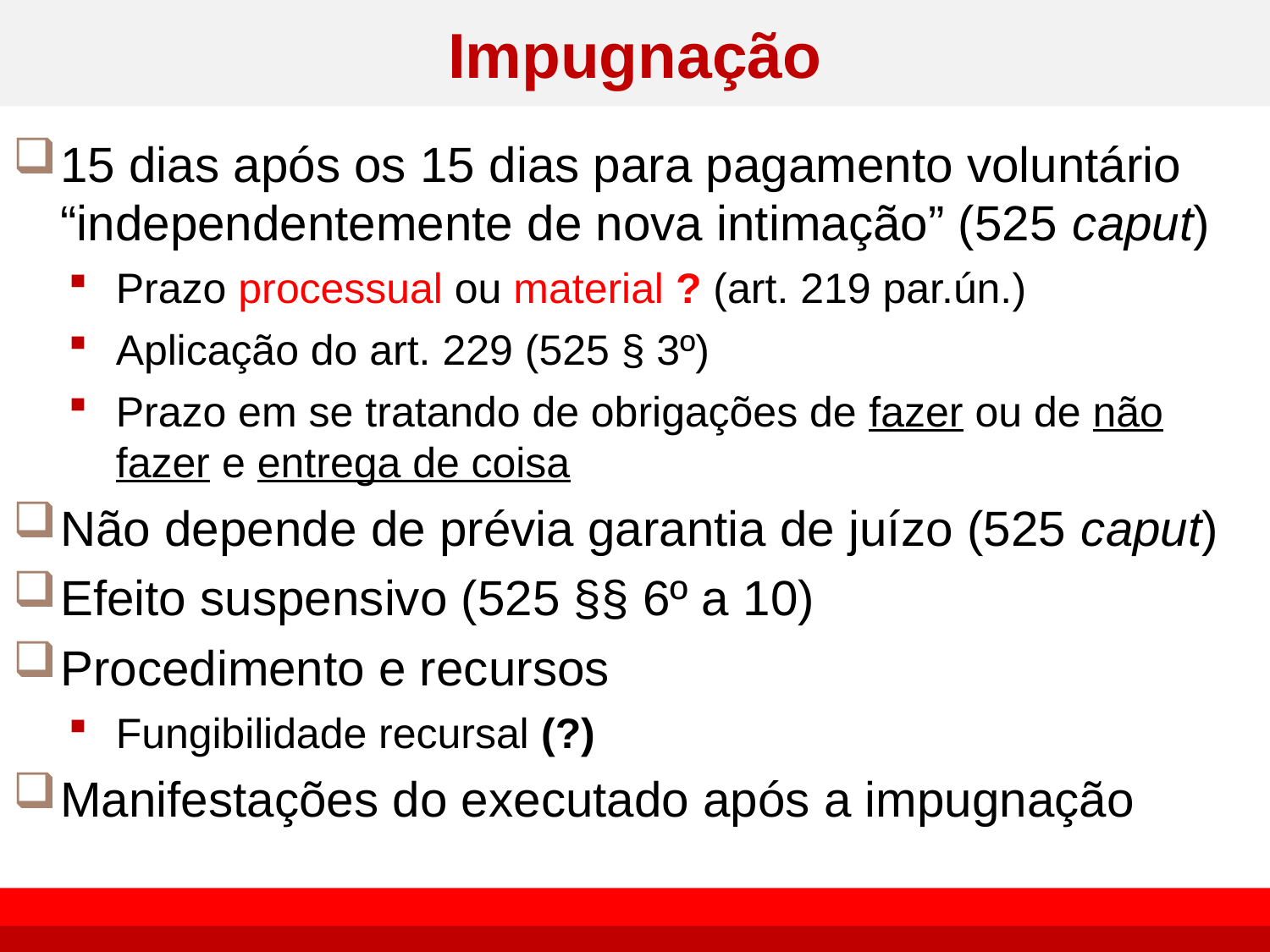

# Impugnação
15 dias após os 15 dias para pagamento voluntário “independentemente de nova intimação” (525 caput)
Prazo processual ou material ? (art. 219 par.ún.)
Aplicação do art. 229 (525 § 3º)
Prazo em se tratando de obrigações de fazer ou de não fazer e entrega de coisa
Não depende de prévia garantia de juízo (525 caput)
Efeito suspensivo (525 §§ 6º a 10)
Procedimento e recursos
Fungibilidade recursal (?)
Manifestações do executado após a impugnação